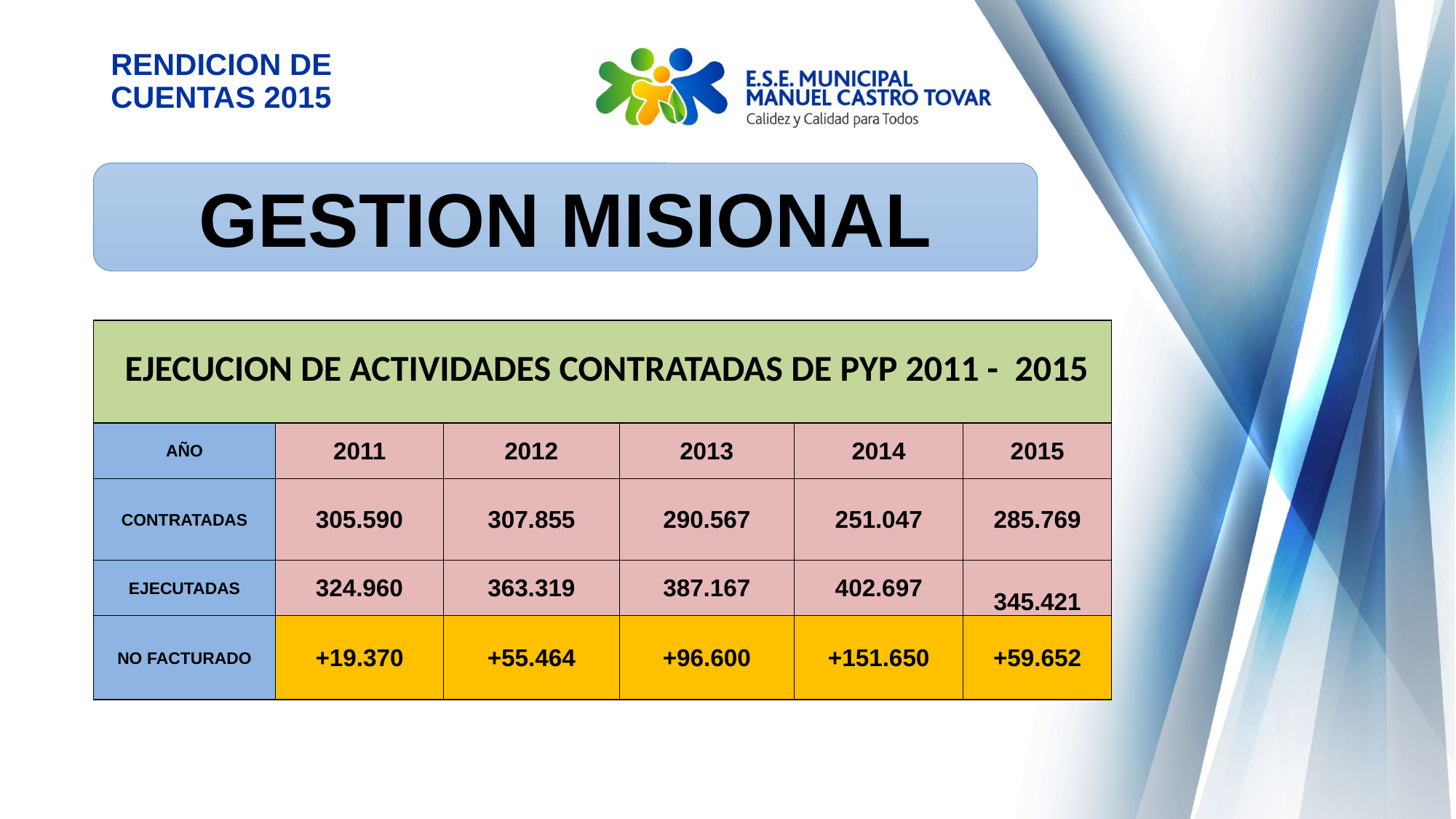

# RENDICION DE CUENTAS 2015
GESTION MISIONAL
| EJECUCION DE ACTIVIDADES CONTRATADAS DE PYP 2011 - 2015 |  |  |  |  |  |
| --- | --- | --- | --- | --- | --- |
| AÑO | 2011 | 2012 | 2013 | 2014 | 2015 |
| CONTRATADAS | 305.590 | 307.855 | 290.567 | 251.047 | 285.769 |
| EJECUTADAS | 324.960 | 363.319 | 387.167 | 402.697 | 345.421 |
| NO FACTURADO | +19.370 | +55.464 | +96.600 | +151.650 | +59.652 |